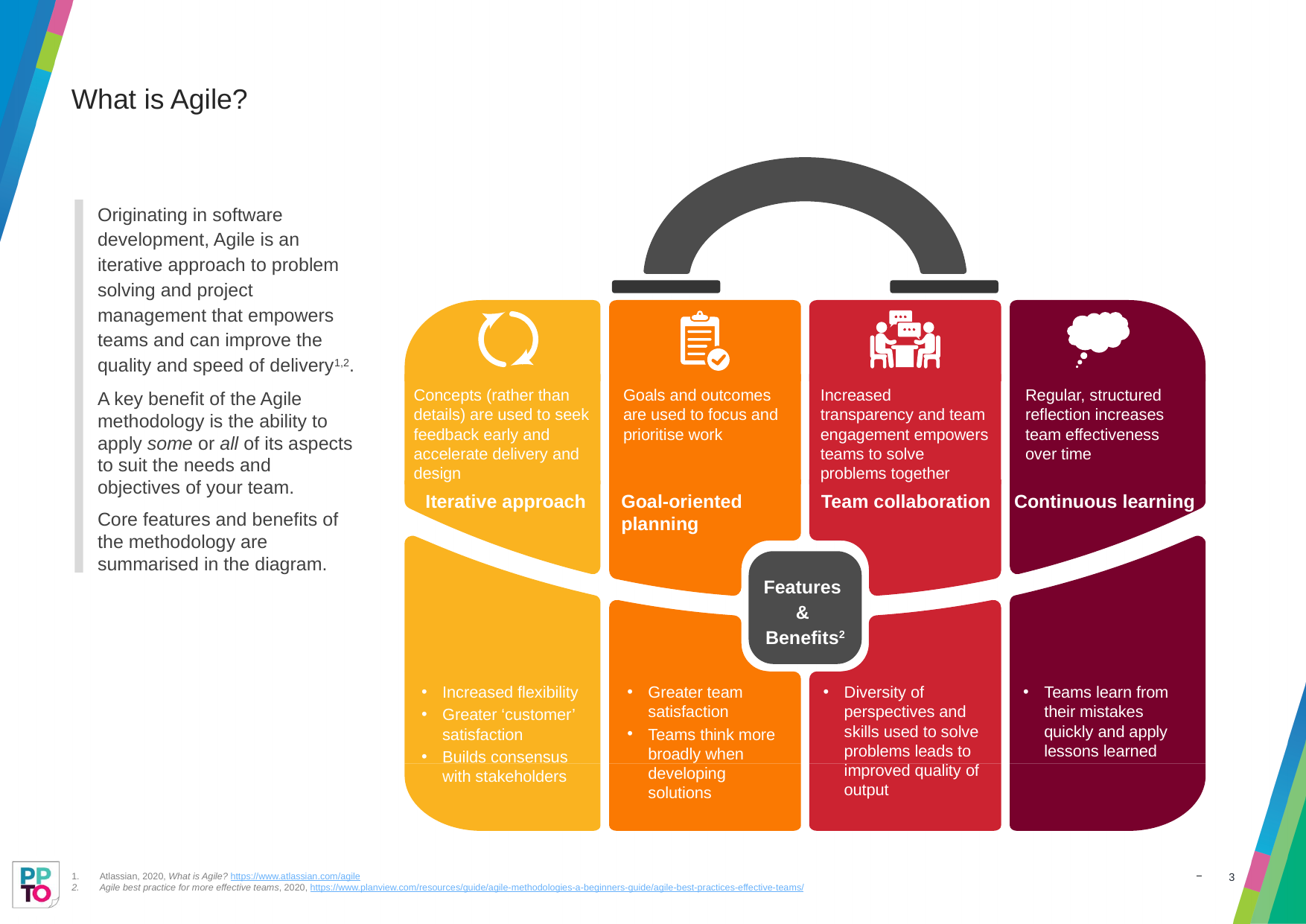

# What is Agile?

Originating in software development, Agile is an iterative approach to problem solving and project management that empowers teams and can improve the quality and speed of delivery1,2.
A key benefit of the Agile methodology is the ability to apply some or all of its aspects to suit the needs and objectives of your team.
Core features and benefits of the methodology are summarised in the diagram.

Increased transparency and team engagement empowers teams to solve problems together

Regular, structured reflection increases team effectiveness over time
Concepts (rather than details) are used to seek feedback early and accelerate delivery and design
Goals and outcomes are used to focus and prioritise work

Iterative approach
Goal-oriented planning
Team collaboration
Continuous learning

Features
&
Benefits2

Increased flexibility
Greater ‘customer’ satisfaction
Builds consensus with stakeholders

Greater team satisfaction
Teams think more broadly when developing solutions
Diversity of perspectives and skills used to solve problems leads to improved quality of output
Teams learn from their mistakes quickly and apply lessons learned

Atlassian, 2020, What is Agile? https://www.atlassian.com/agile
Agile best practice for more effective teams, 2020, https://www.planview.com/resources/guide/agile-methodologies-a-beginners-guide/agile-best-practices-effective-teams/